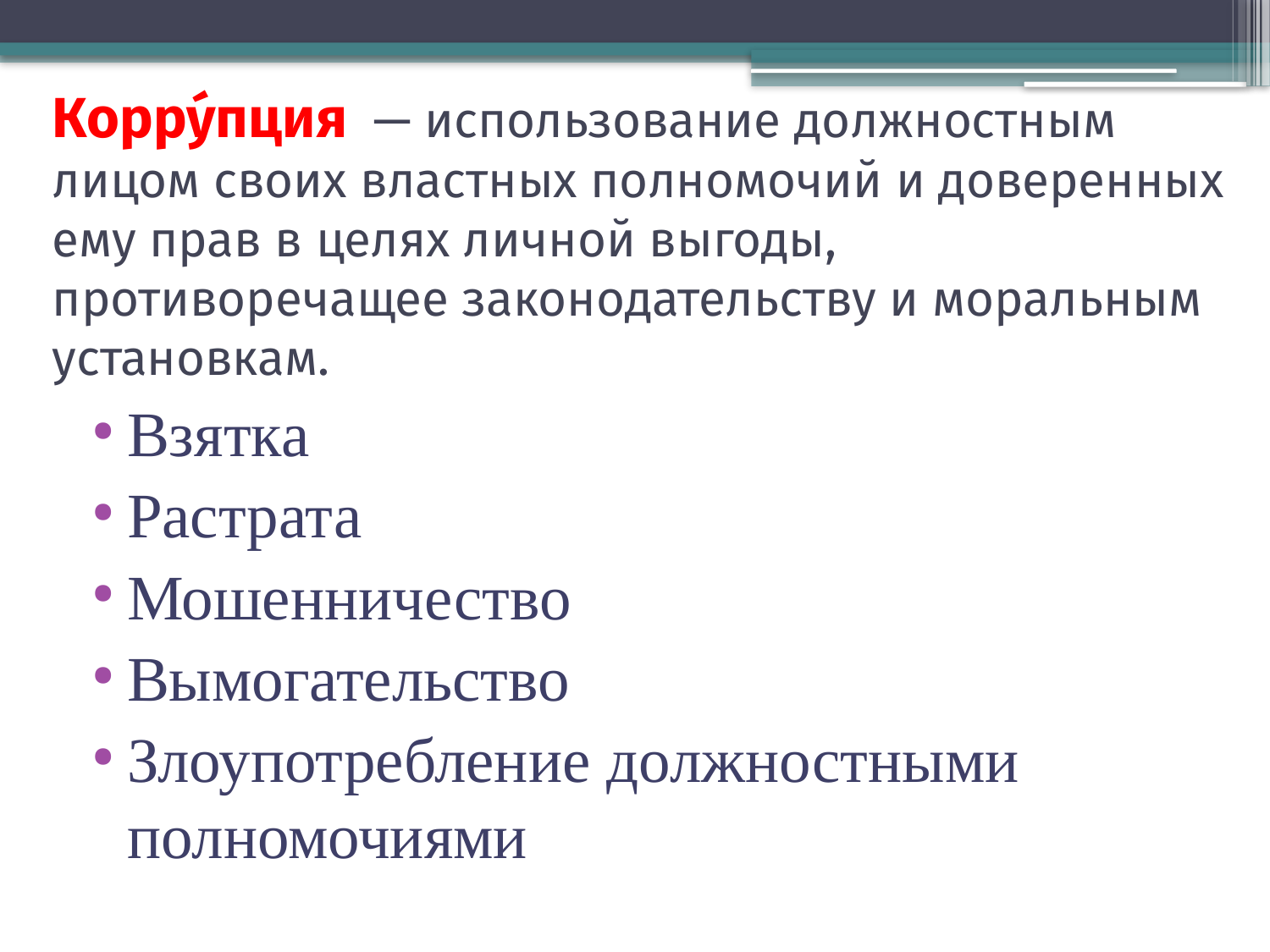

# Корру́пция  — использование должностным лицом своих властных полномочий и доверенных ему прав в целях личной выгоды, противоречащее законодательству и моральным установкам.
Взятка
Растрата
Мошенничество
Вымогательство
Злоупотребление должностными полномочиями